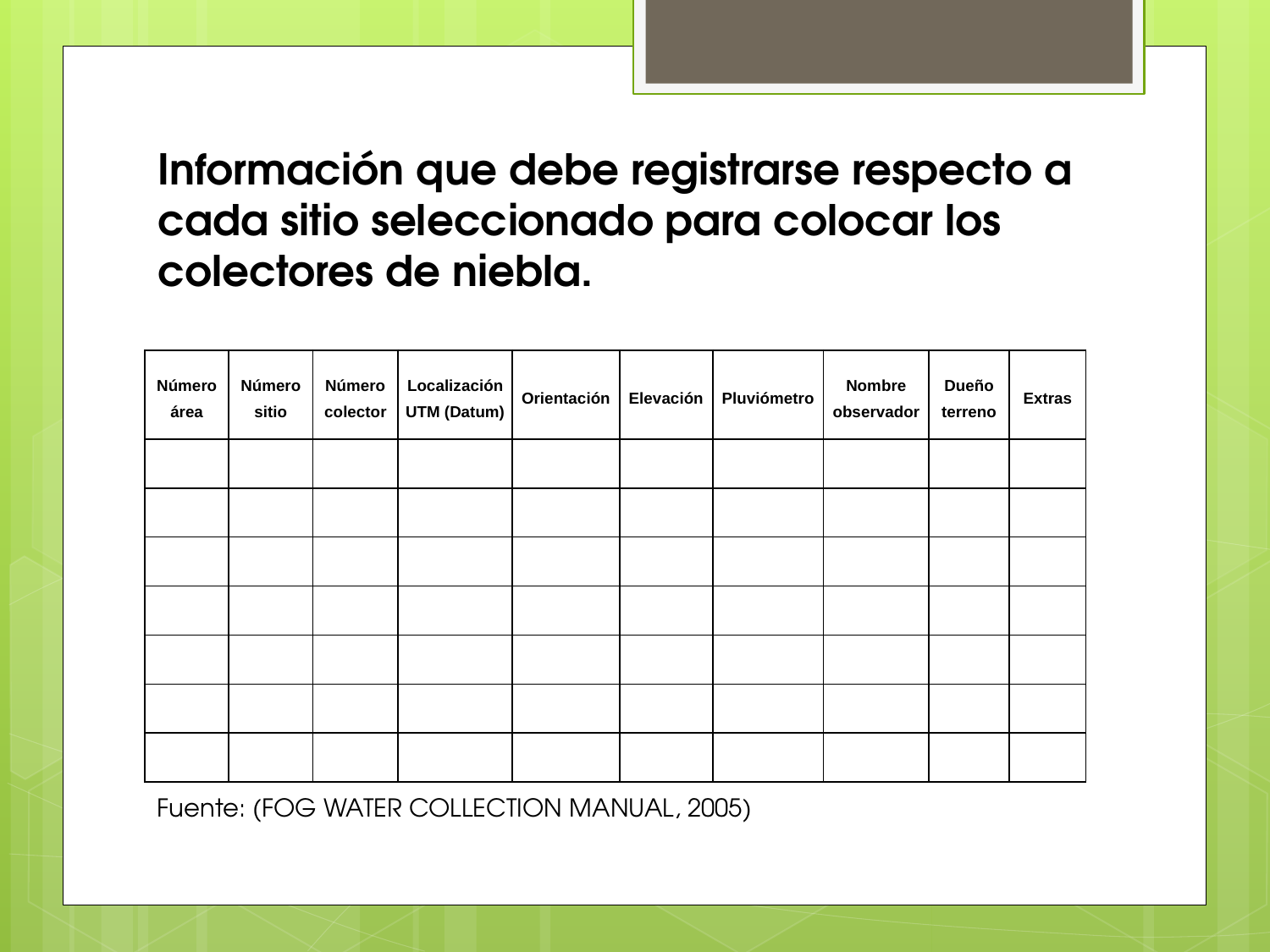

# Información que debe registrarse respecto a cada sitio seleccionado para colocar los colectores de niebla.
| Número área | Número sitio | Número colector | Localización UTM (Datum) | Orientación | Elevación | Pluviómetro | Nombre observador | Dueño terreno | Extras |
| --- | --- | --- | --- | --- | --- | --- | --- | --- | --- |
|  |  |  |  |  |  |  |  |  |  |
|  |  |  |  |  |  |  |  |  |  |
|  |  |  |  |  |  |  |  |  |  |
|  |  |  |  |  |  |  |  |  |  |
|  |  |  |  |  |  |  |  |  |  |
|  |  |  |  |  |  |  |  |  |  |
|  |  |  |  |  |  |  |  |  |  |
Fuente: (FOG WATER COLLECTION MANUAL, 2005)